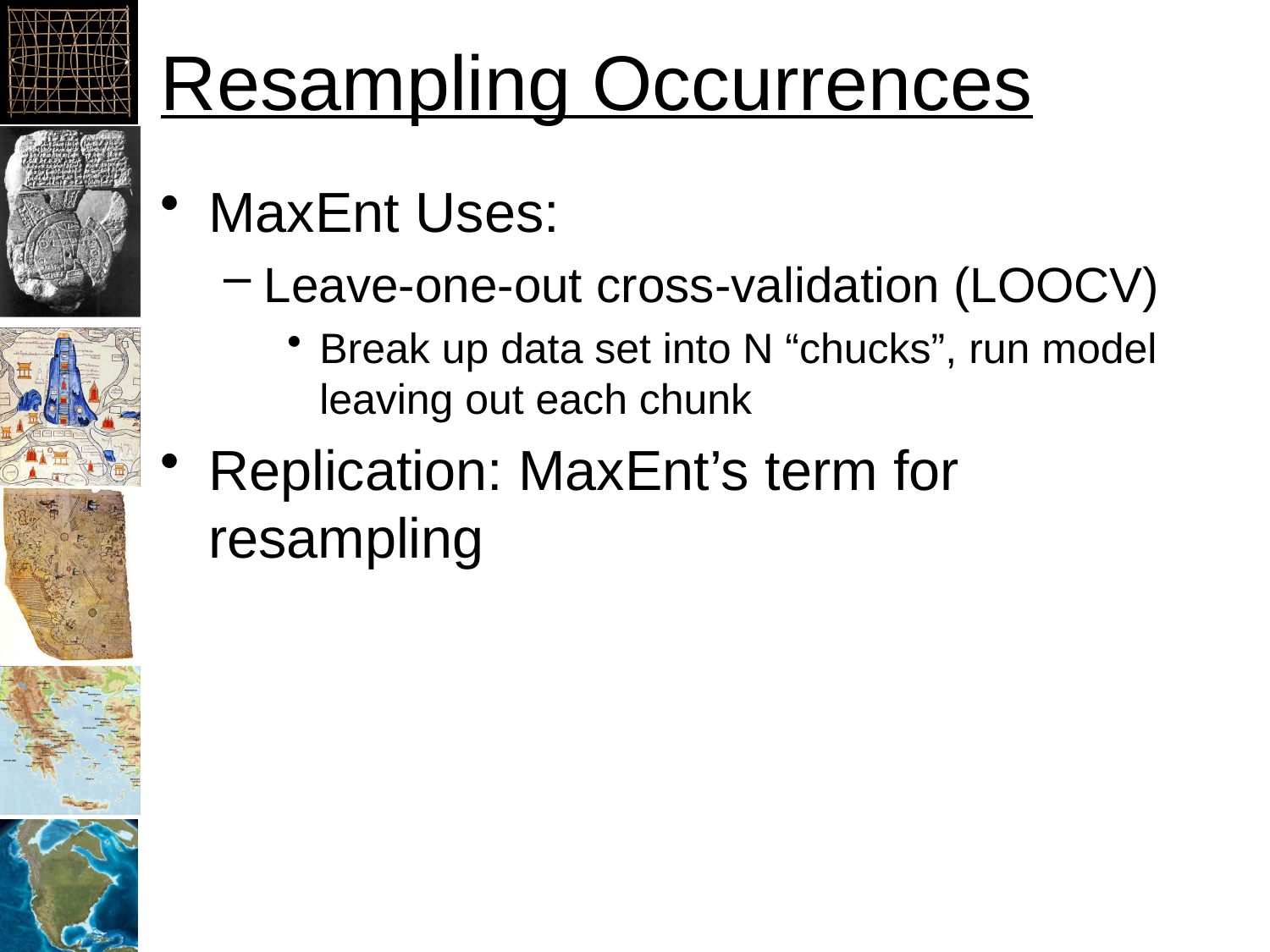

# Resampling Occurrences
MaxEnt Uses:
Leave-one-out cross-validation (LOOCV)
Break up data set into N “chucks”, run model leaving out each chunk
Replication: MaxEnt’s term for resampling